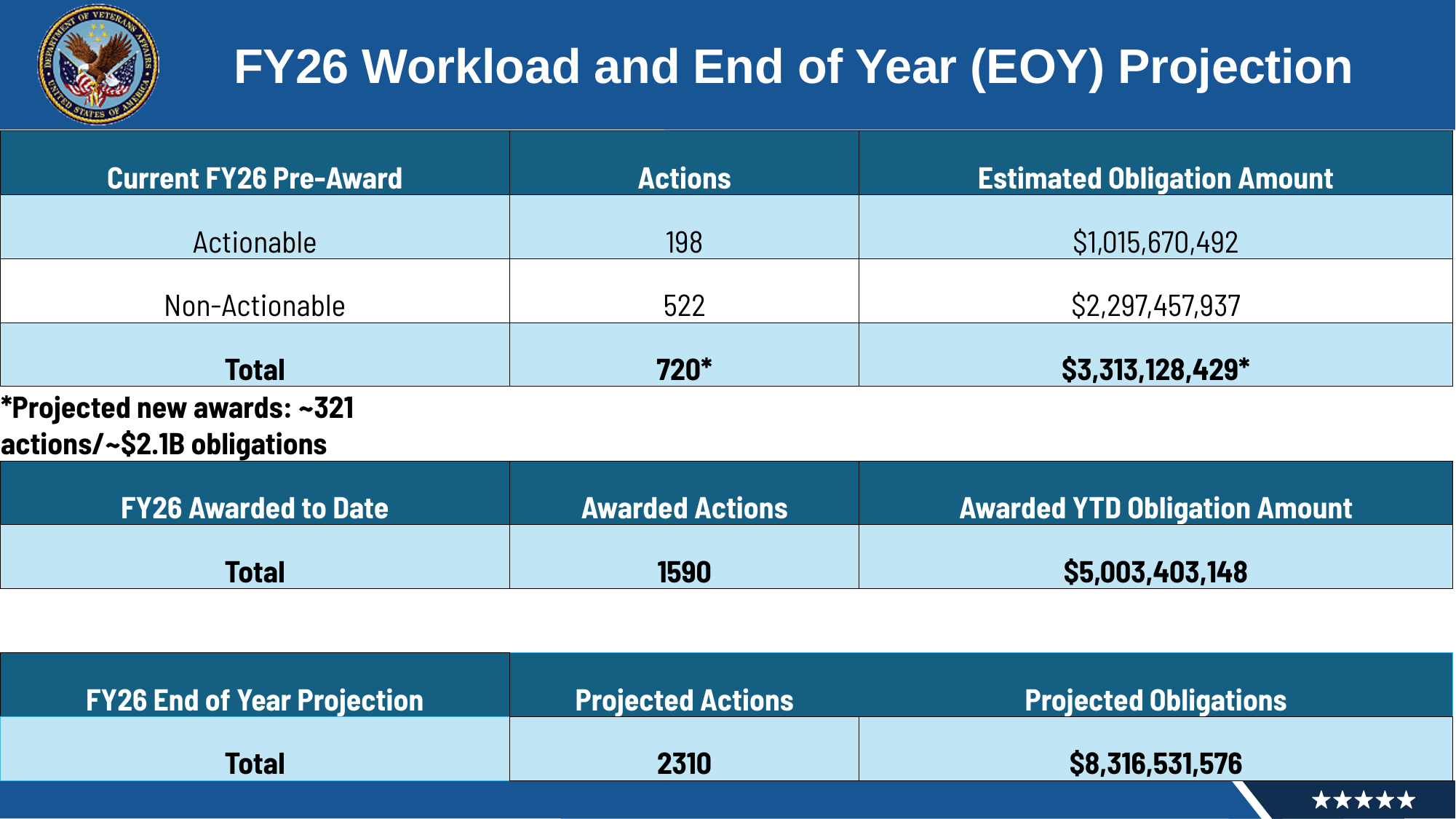

# FY26 Workload and End of Year (EOY) Projection
| Current FY26 Pre-Award | Actions | Estimated Obligation Amount |
| --- | --- | --- |
| Actionable | 198 | $1,015,670,492 |
| Non-Actionable | 522 | $2,297,457,937 |
| Total | 720\* | $3,313,128,429\* |
| \*Projected new awards: ~321 actions/~$2.1B obligations |  |  |
| FY26 Awarded to Date | Awarded Actions | Awarded YTD Obligation Amount |
| Total | 1590 | $5,003,403,148 |
|  |  |  |
| FY26 End of Year Projection | Projected Actions | Projected Obligations |
| Total | 2310 | $8,316,531,576 |

16